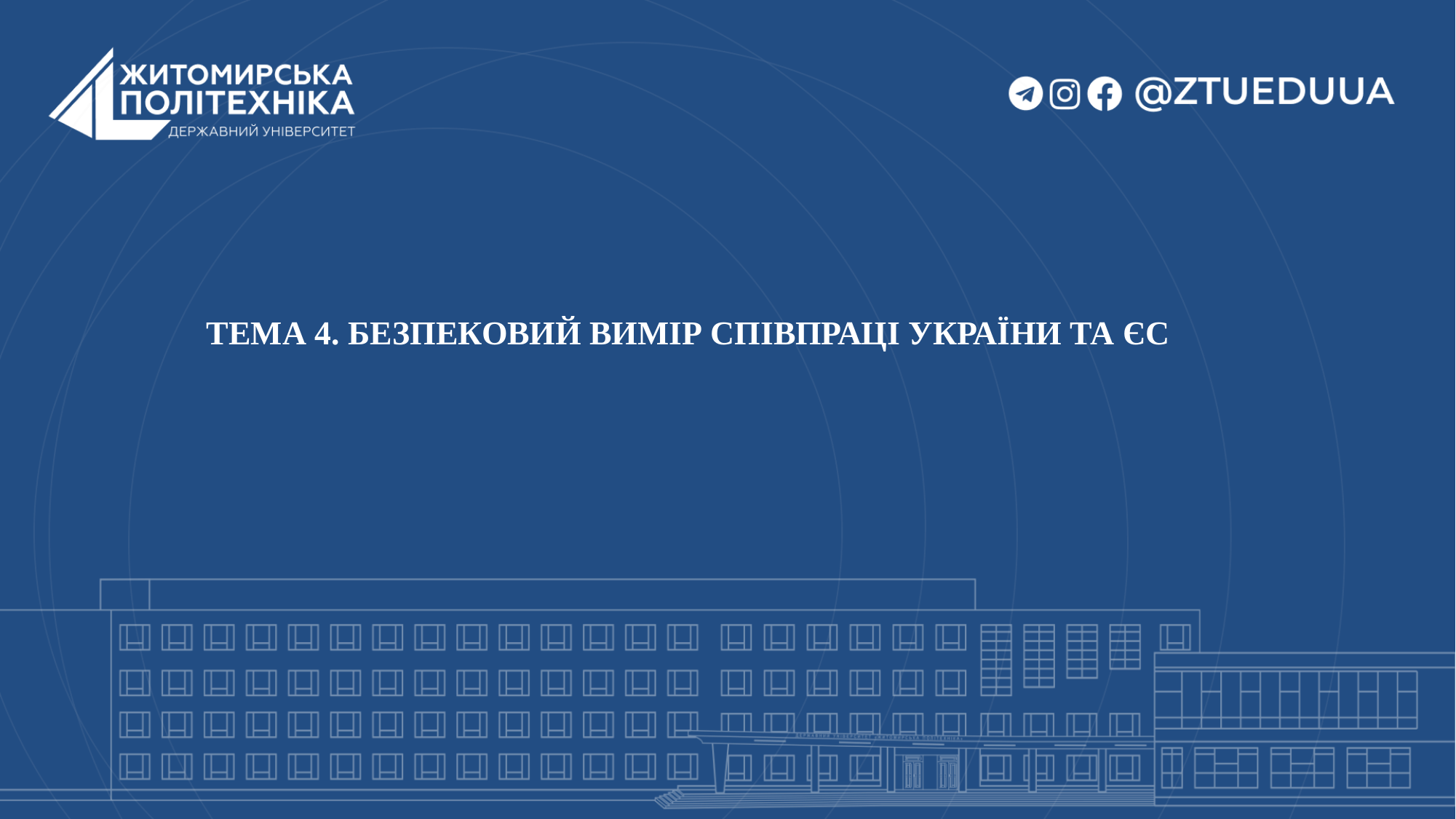

ТЕМА 4. БЕЗПЕКОВИЙ ВИМІР СПІВПРАЦІ УКРАЇНИ ТА ЄС